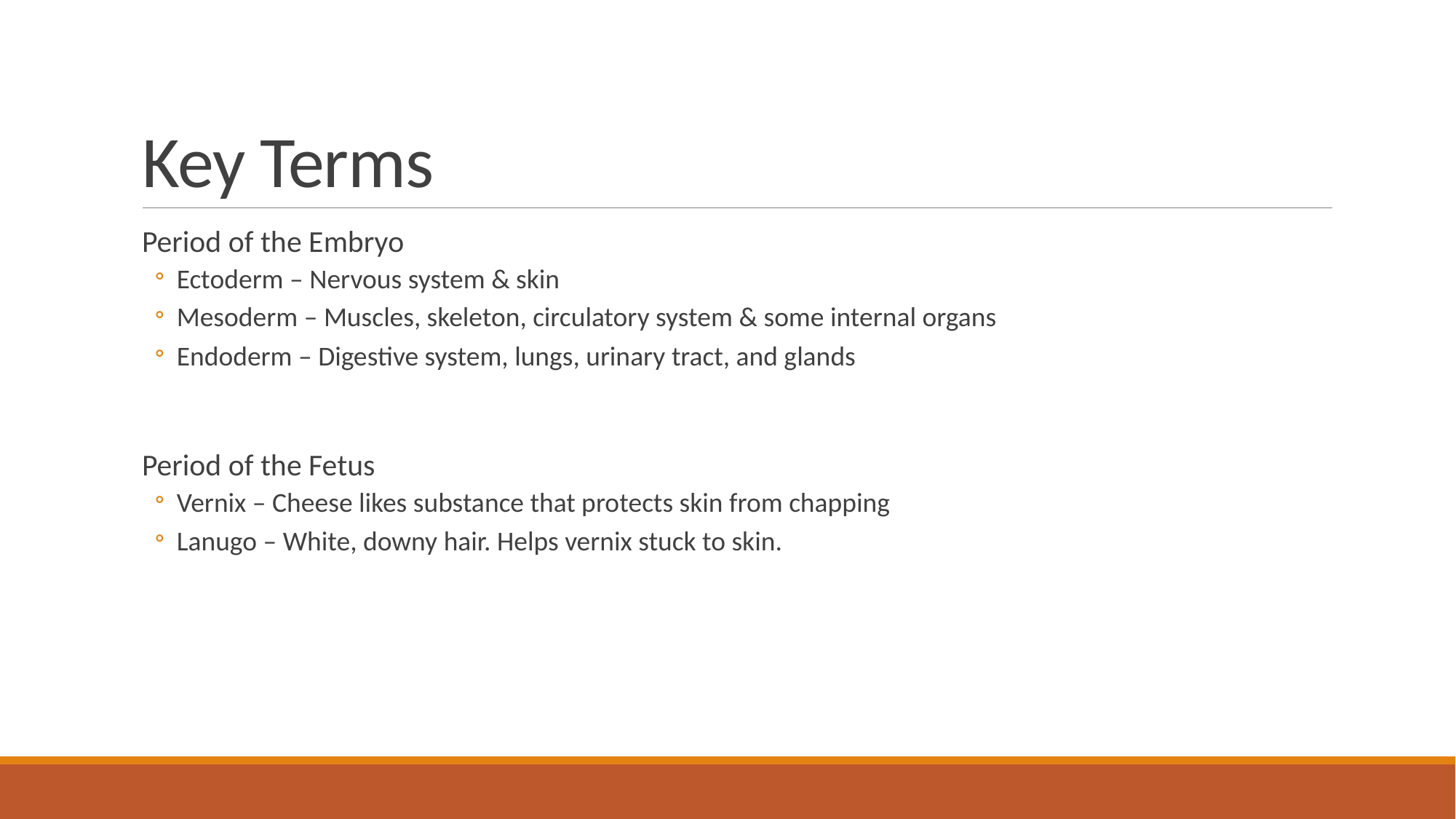

# Key Terms
Period of the Embryo
Ectoderm – Nervous system & skin
Mesoderm – Muscles, skeleton, circulatory system & some internal organs
Endoderm – Digestive system, lungs, urinary tract, and glands

Period of the Fetus
Vernix – Cheese likes substance that protects skin from chapping
Lanugo – White, downy hair. Helps vernix stuck to skin.